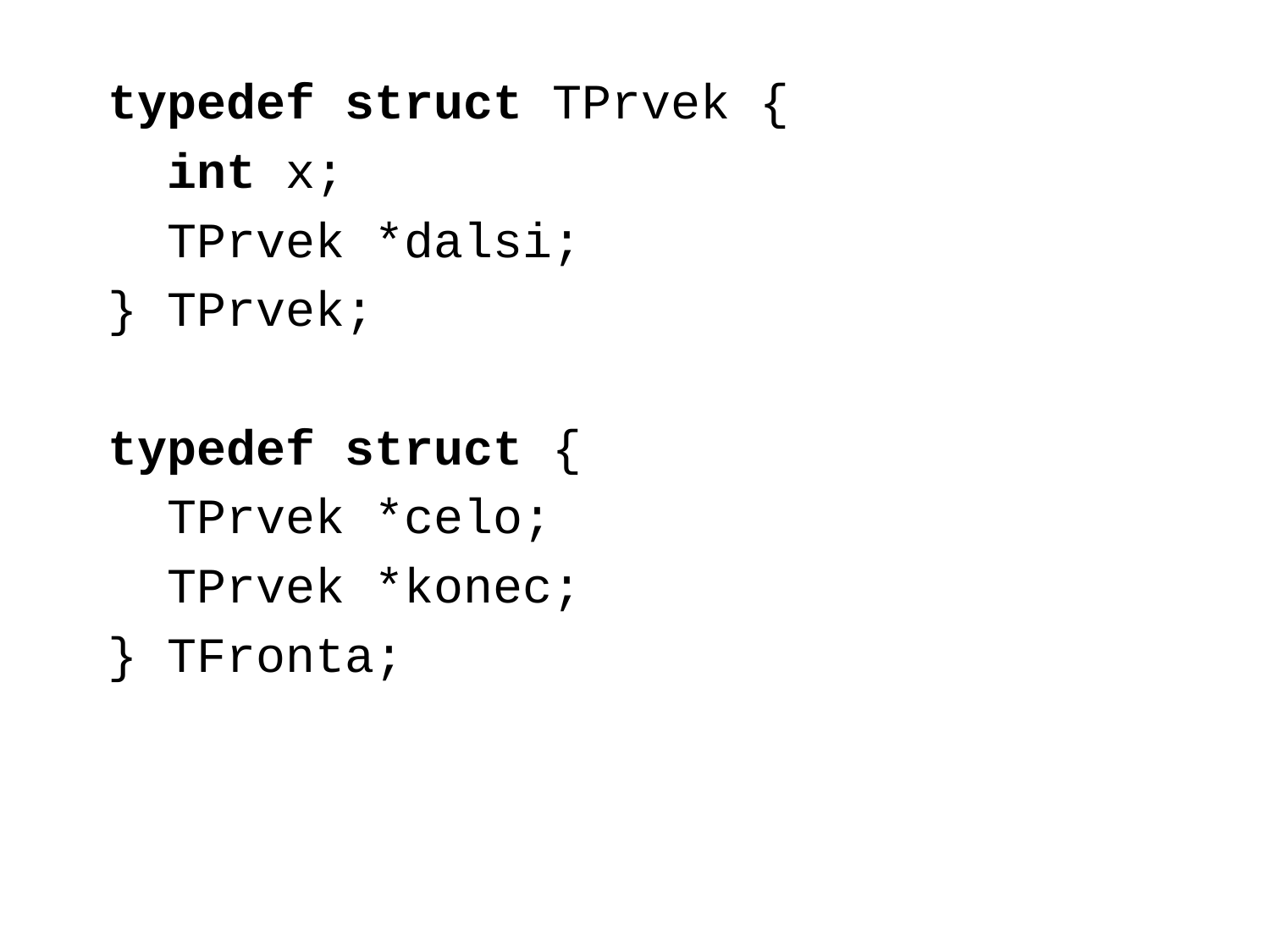

typedef struct TPrvek {
  int x;
  TPrvek *dalsi;
} TPrvek;

typedef struct {
  TPrvek *celo;
  TPrvek *konec;
} TFronta;